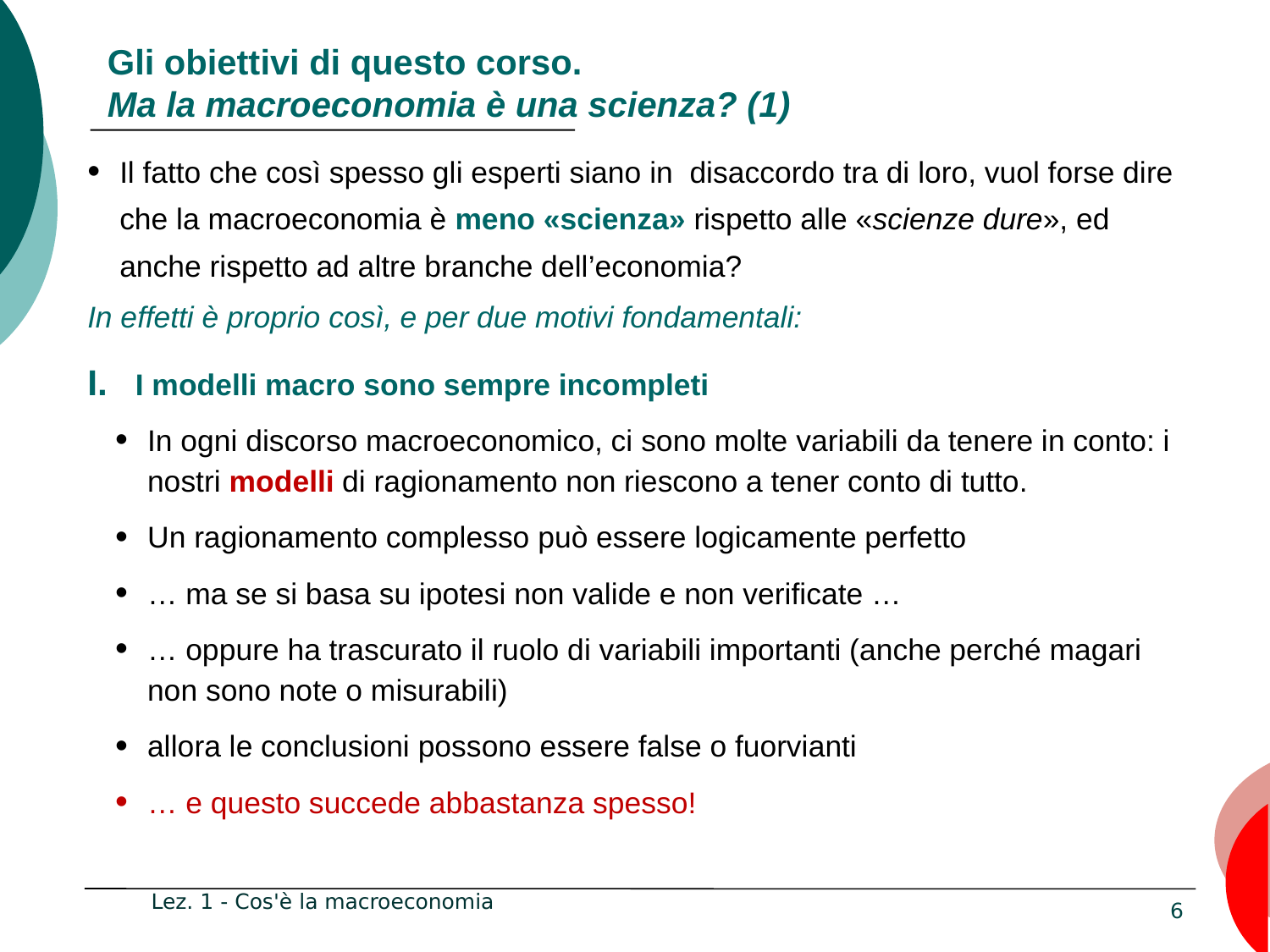

Gli obiettivi di questo corso.
Ma la macroeconomia è una scienza? (1)
Il fatto che così spesso gli esperti siano in  disaccordo tra di loro, vuol forse dire che la macroeconomia è meno «scienza» rispetto alle «scienze dure», ed anche rispetto ad altre branche dell’economia?
In effetti è proprio così, e per due motivi fondamentali:
I modelli macro sono sempre incompleti
In ogni discorso macroeconomico, ci sono molte variabili da tenere in conto: i nostri modelli di ragionamento non riescono a tener conto di tutto.
Un ragionamento complesso può essere logicamente perfetto
… ma se si basa su ipotesi non valide e non verificate …
… oppure ha trascurato il ruolo di variabili importanti (anche perché magari non sono note o misurabili)
allora le conclusioni possono essere false o fuorvianti
… e questo succede abbastanza spesso!

Lez. 1 - Cos'è la macroeconomia